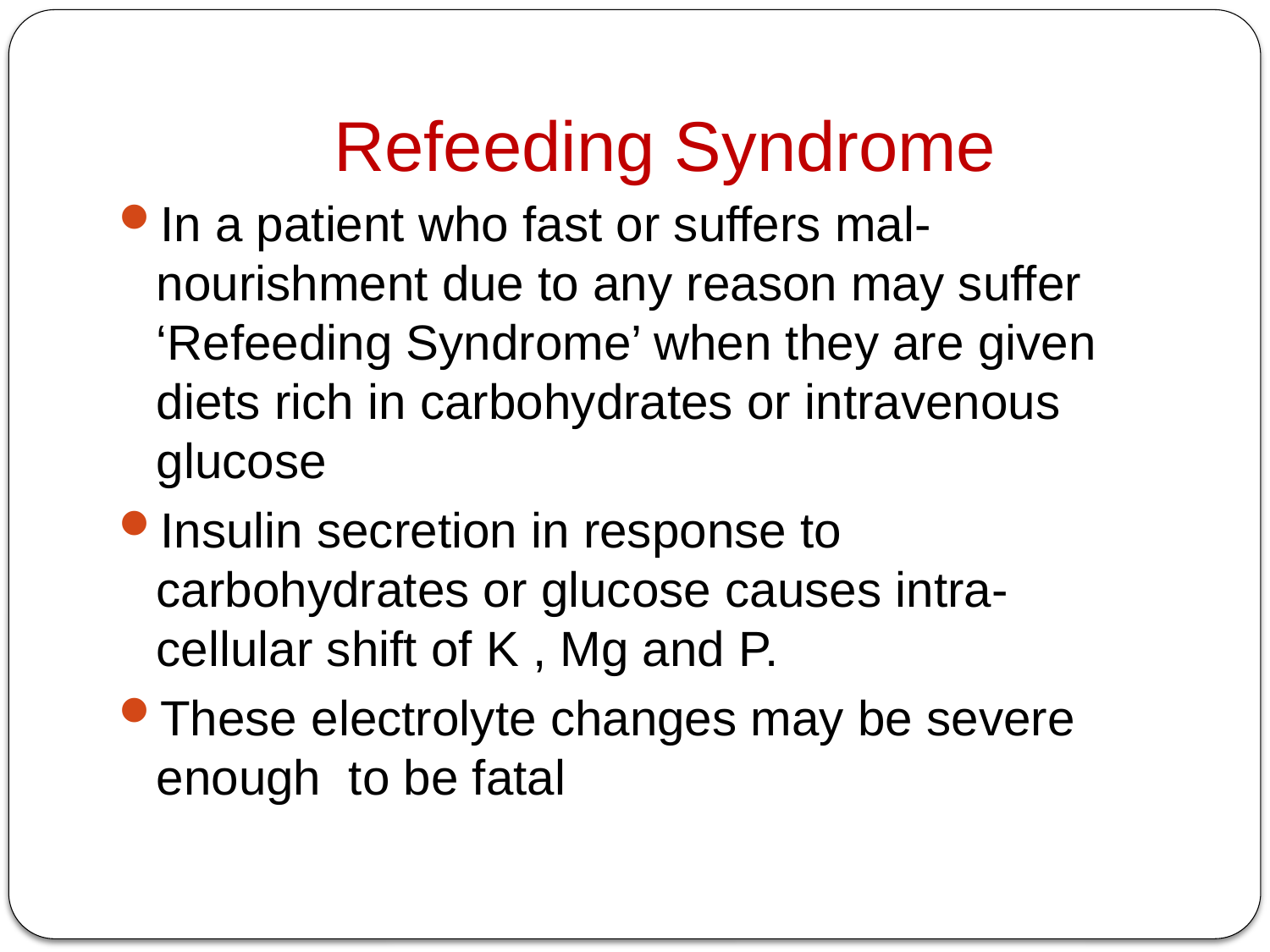

# Refeeding Syndrome
In a patient who fast or suffers mal-nourishment due to any reason may suffer ‘Refeeding Syndrome’ when they are given diets rich in carbohydrates or intravenous glucose
Insulin secretion in response to carbohydrates or glucose causes intra-cellular shift of K , Mg and P.
These electrolyte changes may be severe enough  to be fatal